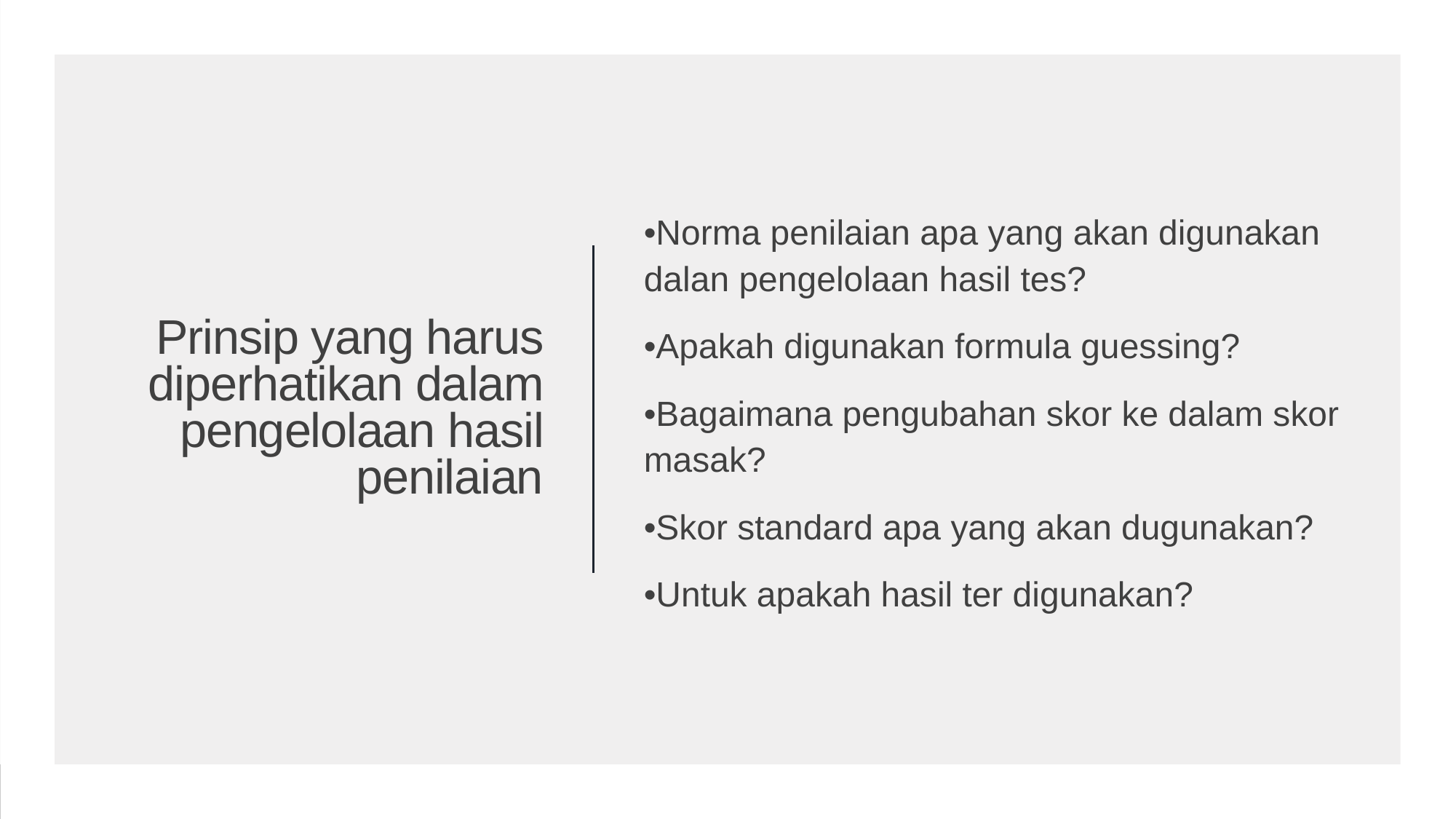

•Norma penilaian apa yang akan digunakan dalan pengelolaan hasil tes?
•Apakah digunakan formula guessing?
•Bagaimana pengubahan skor ke dalam skor masak?
•Skor standard apa yang akan dugunakan?
•Untuk apakah hasil ter digunakan?
# Prinsip yang harus diperhatikan dalam pengelolaan hasil penilaian